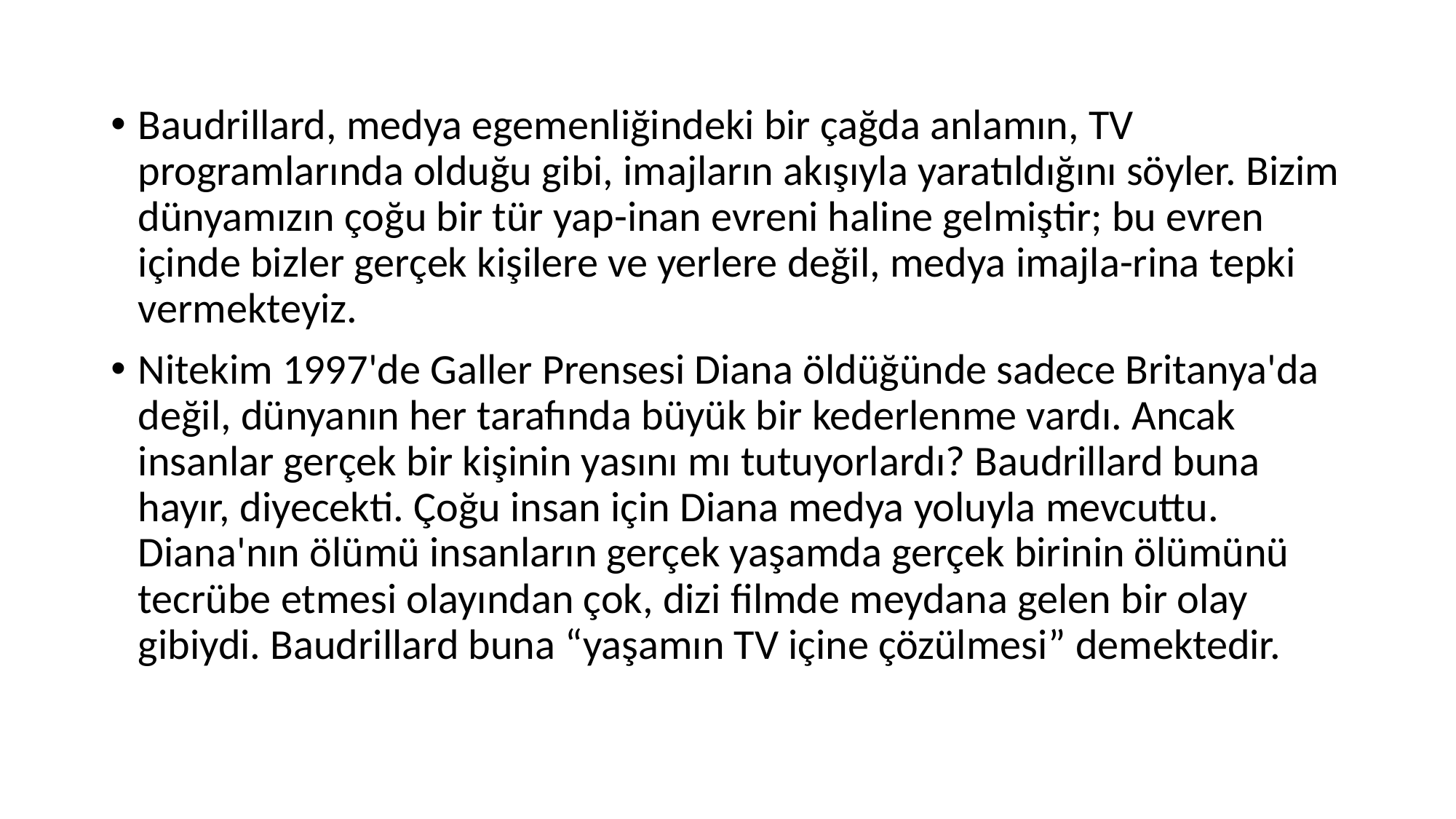

Baudrillard, medya egemenliğindeki bir çağda anlamın, TV programlarında olduğu gibi, imajların akışıyla yaratıldığını söyler. Bizim dünyamızın çoğu bir tür yap-inan evreni haline gelmiştir; bu evren içinde bizler gerçek kişilere ve yerlere değil, medya imajla-rina tepki vermekteyiz.
Nitekim 1997'de Galler Prensesi Diana öldüğünde sadece Britanya'da değil, dünyanın her tarafında büyük bir kederlenme vardı. Ancak insanlar gerçek bir kişinin yasını mı tutuyorlardı? Baudrillard buna hayır, diyecekti. Çoğu insan için Diana medya yoluyla mevcuttu. Diana'nın ölümü insanların gerçek yaşamda gerçek birinin ölümünü tecrübe etmesi olayından çok, dizi filmde meydana gelen bir olay gibiydi. Baudrillard buna “yaşamın TV içine çözülmesi” demektedir.